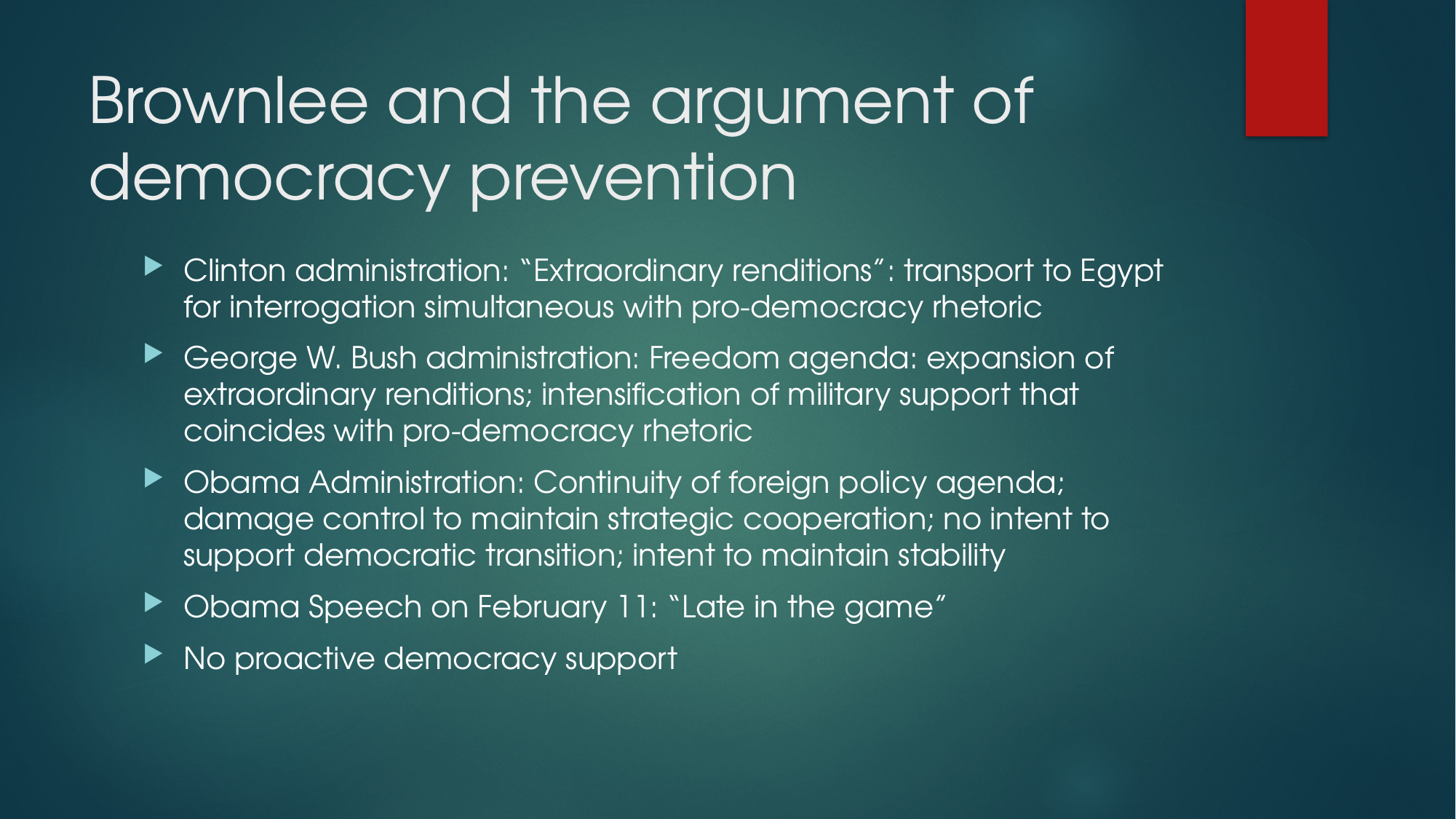

# Brownlee and the argument of democracy prevention
Clinton administration: “Extraordinary renditions”: transport to Egypt for interrogation simultaneous with pro-democracy rhetoric
George W. Bush administration: Freedom agenda: expansion of extraordinary renditions; intensification of military support that coincides with pro-democracy rhetoric
Obama Administration: Continuity of foreign policy agenda; damage control to maintain strategic cooperation; no intent to support democratic transition; intent to maintain stability
Obama Speech on February 11: “Late in the game”
No proactive democracy support